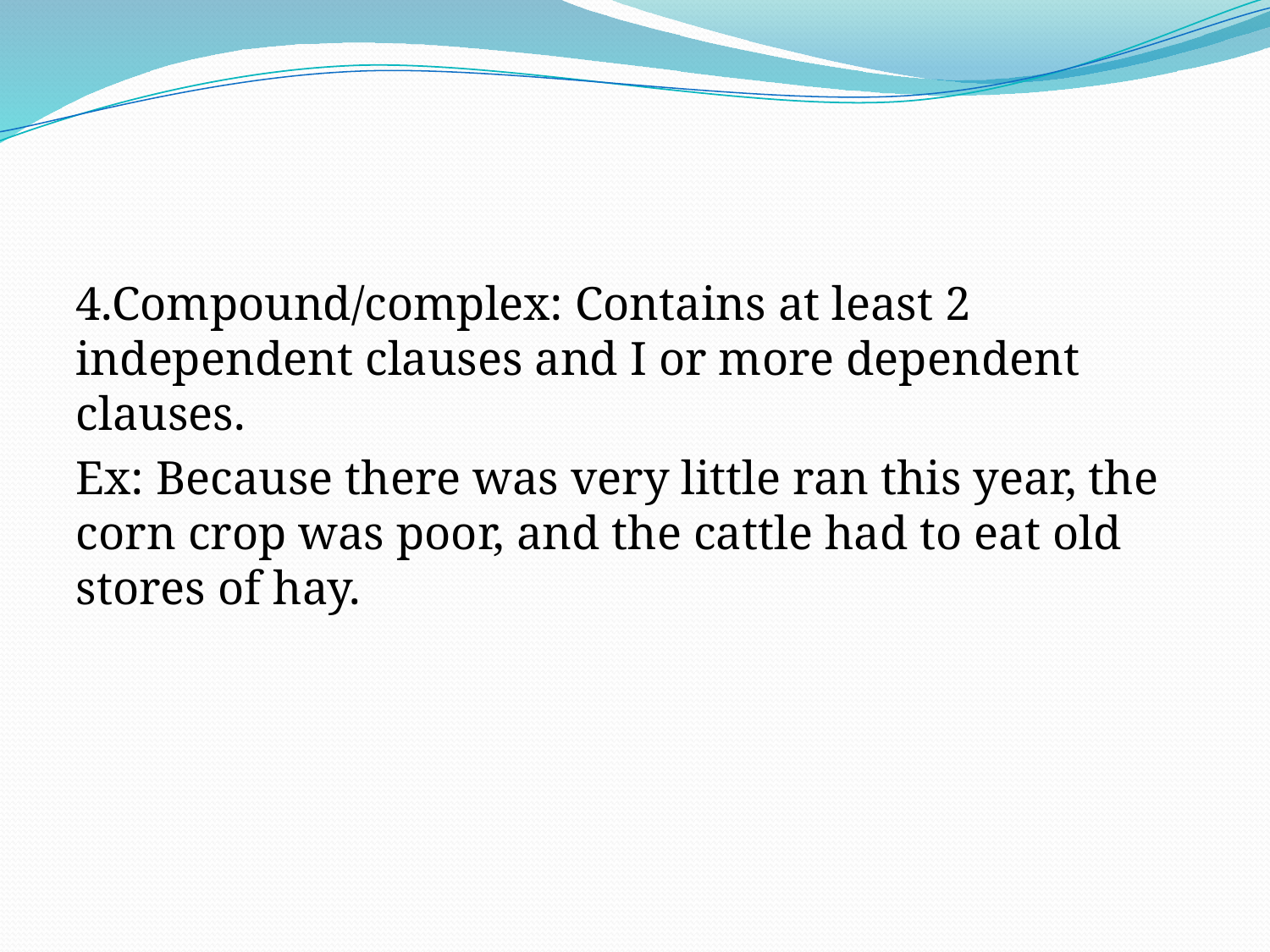

#
4.Compound/complex: Contains at least 2 independent clauses and I or more dependent clauses.
Ex: Because there was very little ran this year, the corn crop was poor, and the cattle had to eat old stores of hay.